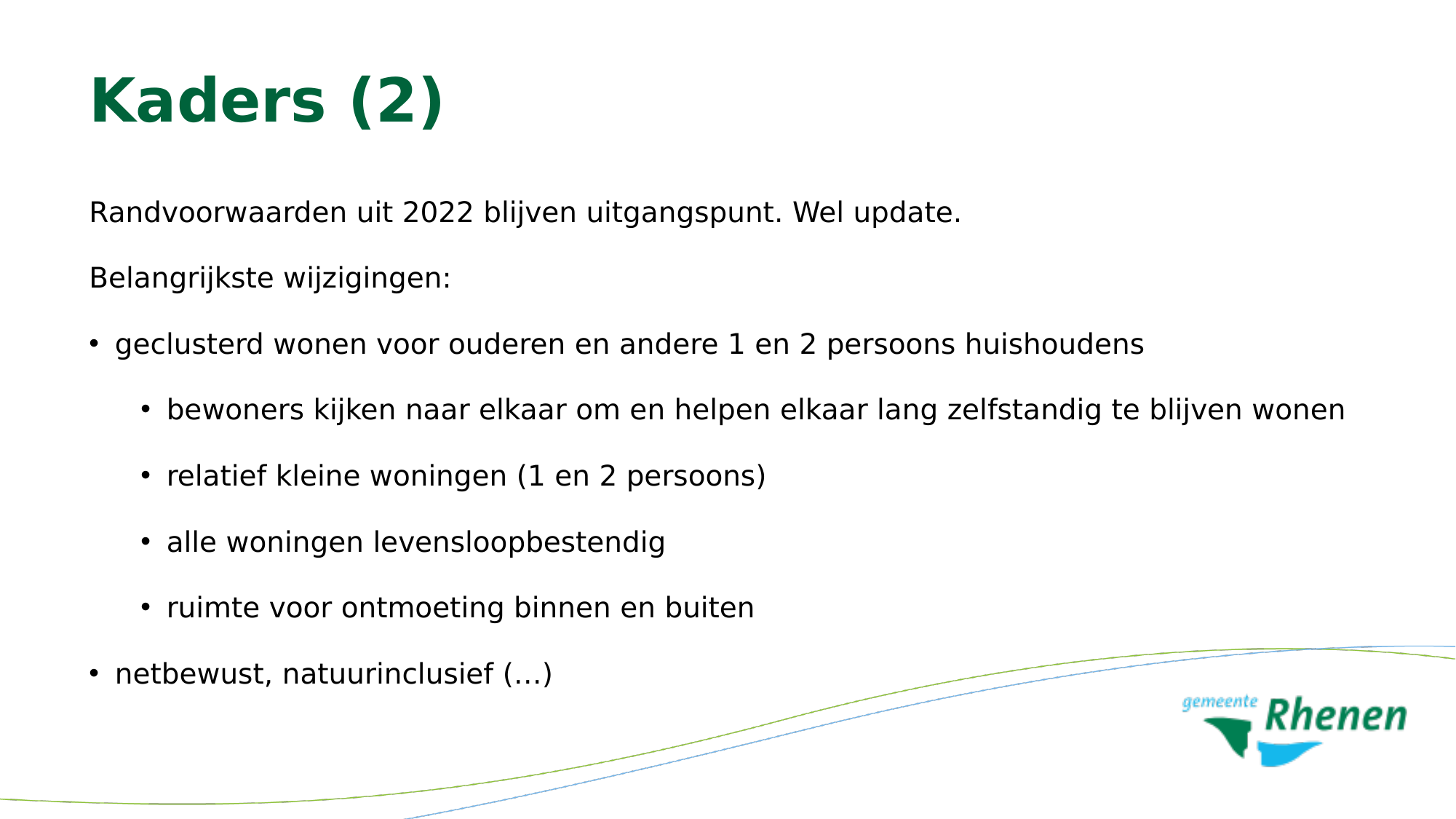

# Kaders (2)
Randvoorwaarden uit 2022 blijven uitgangspunt. Wel update.
Belangrijkste wijzigingen:
geclusterd wonen voor ouderen en andere 1 en 2 persoons huishoudens
bewoners kijken naar elkaar om en helpen elkaar lang zelfstandig te blijven wonen
relatief kleine woningen (1 en 2 persoons)
alle woningen levensloopbestendig
ruimte voor ontmoeting binnen en buiten
netbewust, natuurinclusief (…)